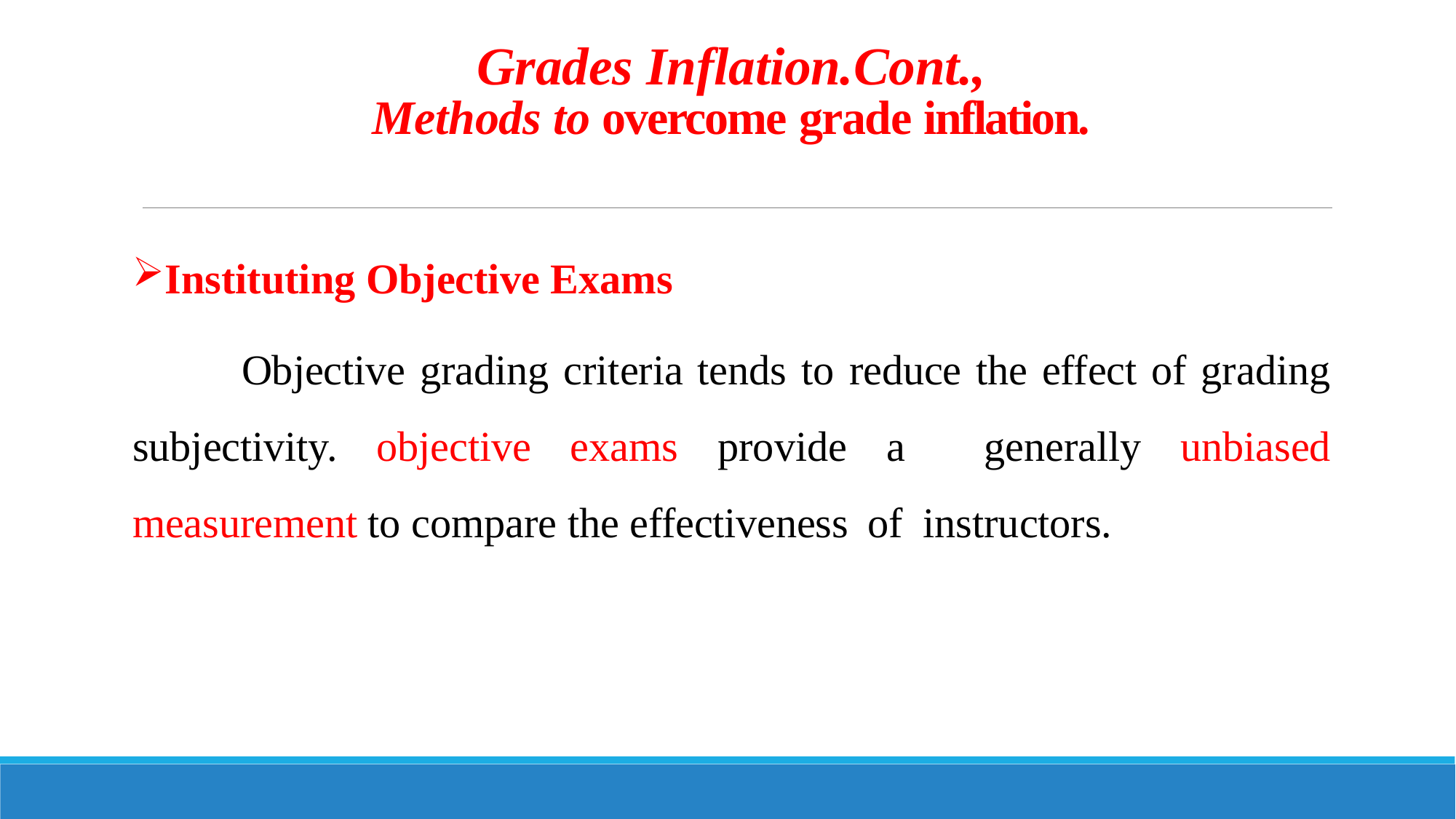

# Grades Inflation.Cont., Methods to overcome grade inflation.
Instituting Objective Exams
	Objective grading criteria tends to reduce the effect of grading subjectivity. objective exams provide a  generally unbiased measurement to compare the effectiveness of instructors.